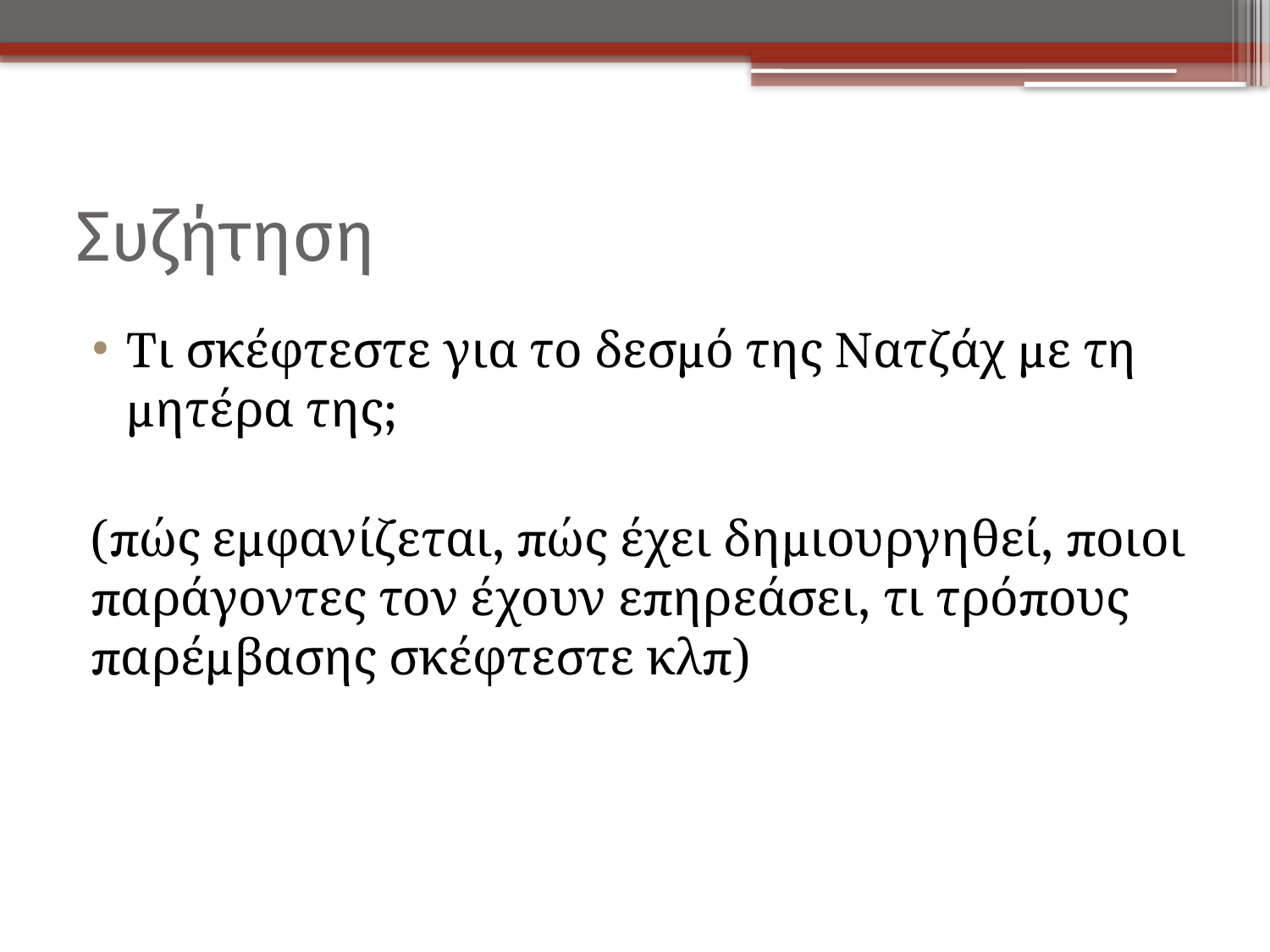

# Συζήτηση
Τι σκέφτεστε για το δεσμό της Νατζάχ με τη μητέρα της;

(πώς εμφανίζεται, πώς έχει δημιουργηθεί, ποιοι παράγοντες τον έχουν επηρεάσει, τι τρόπους παρέμβασης σκέφτεστε κλπ)